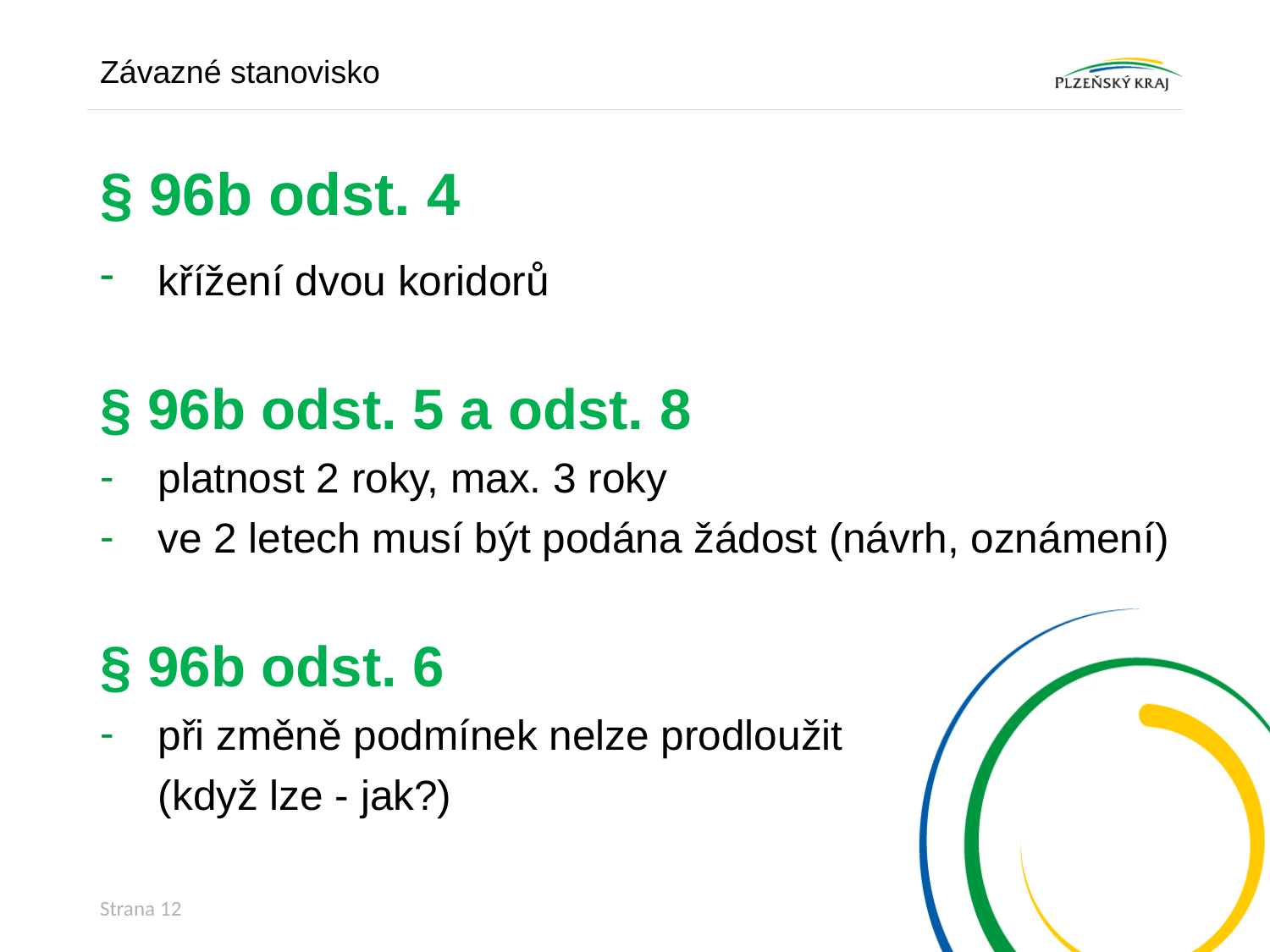

Závazné stanovisko
# § 96b odst. 4
křížení dvou koridorů

§ 96b odst. 5 a odst. 8
platnost 2 roky, max. 3 roky
ve 2 letech musí být podána žádost (návrh, oznámení)

§ 96b odst. 6
při změně podmínek nelze prodloužit
     (když lze - jak?)

Strana 12